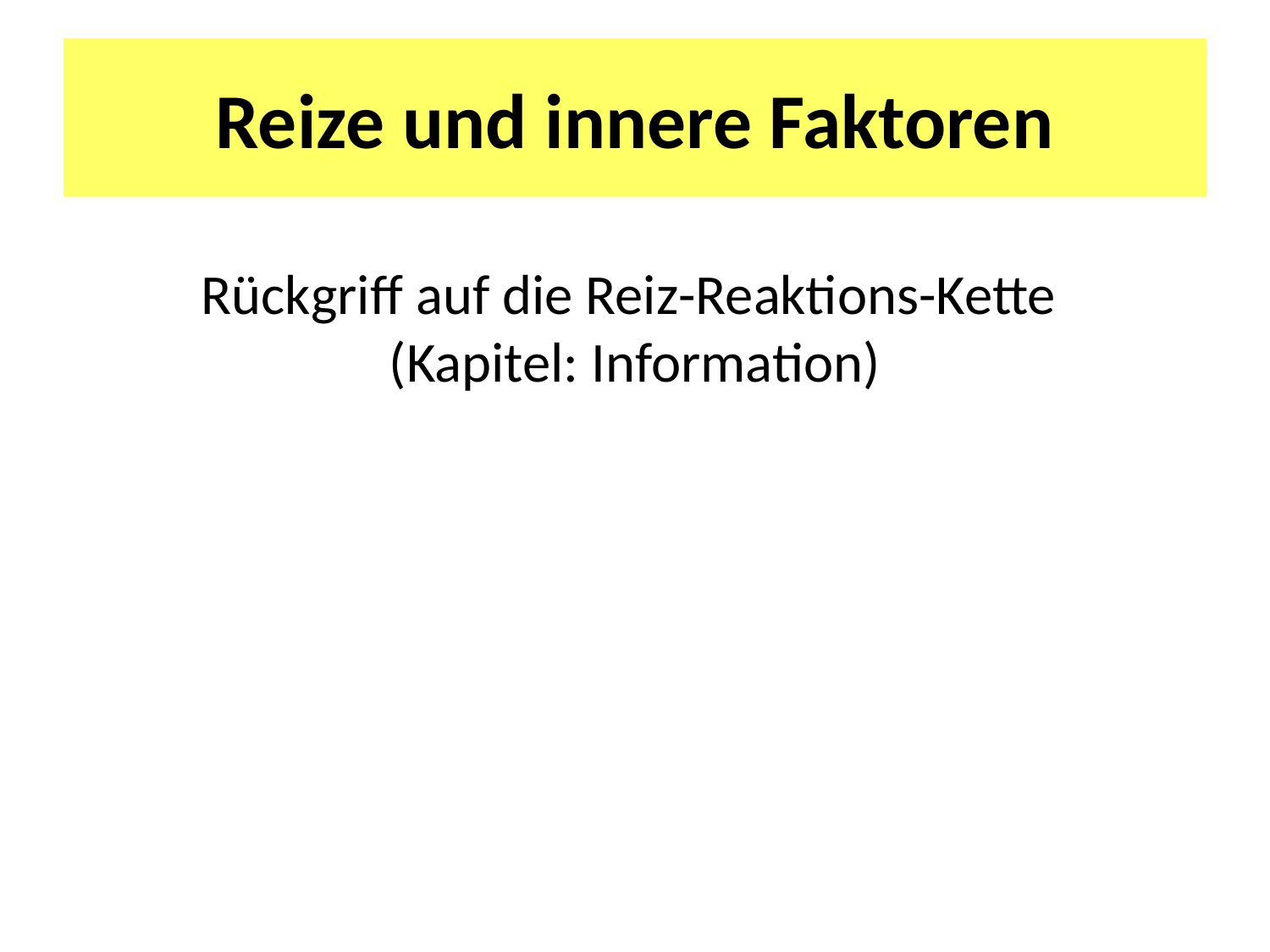

# Reize und innere Faktoren
Rückgriff auf die Reiz-Reaktions-Kette
(Kapitel: Information)